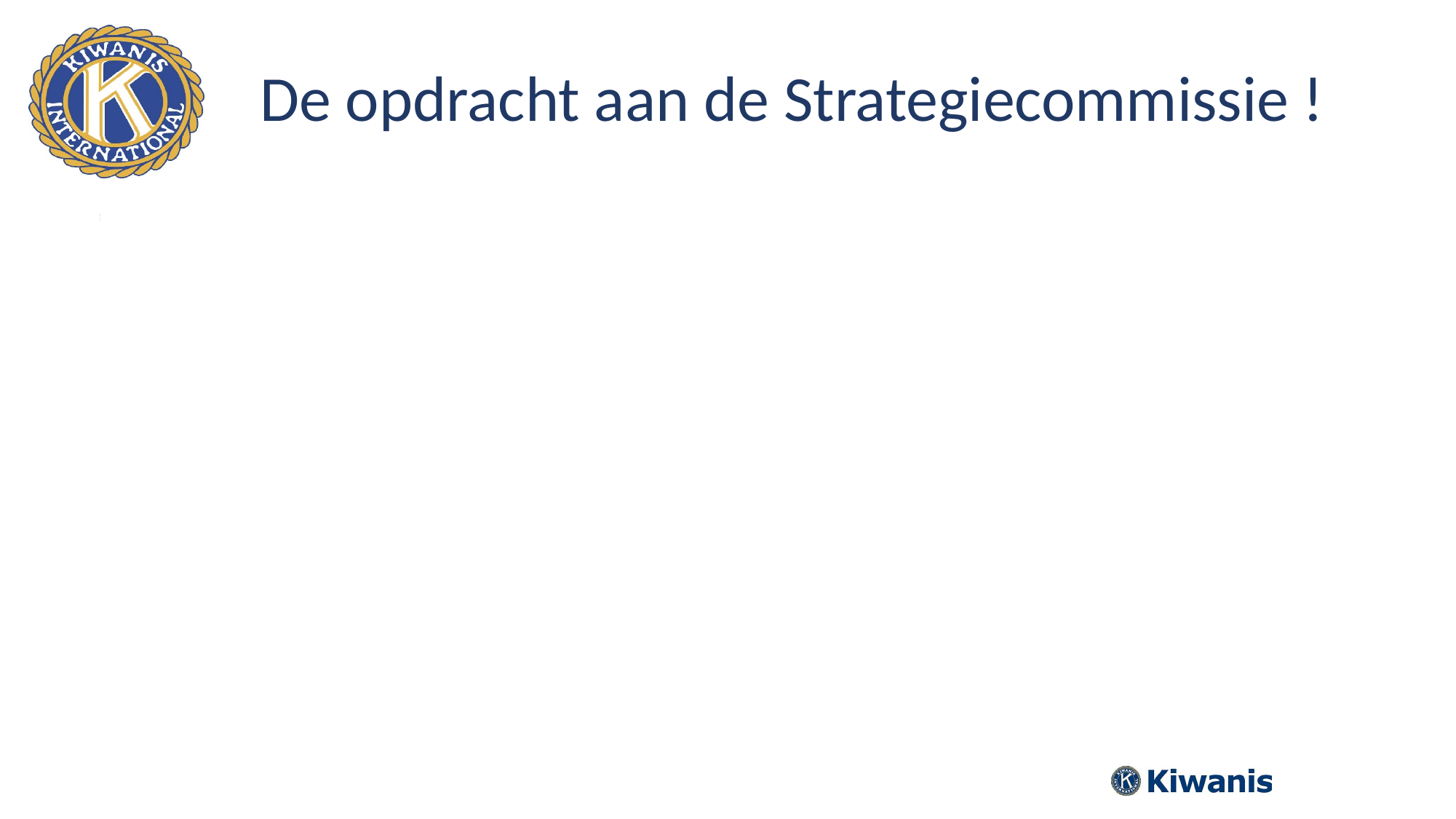

# De opdracht aan de Strategiecommissie !